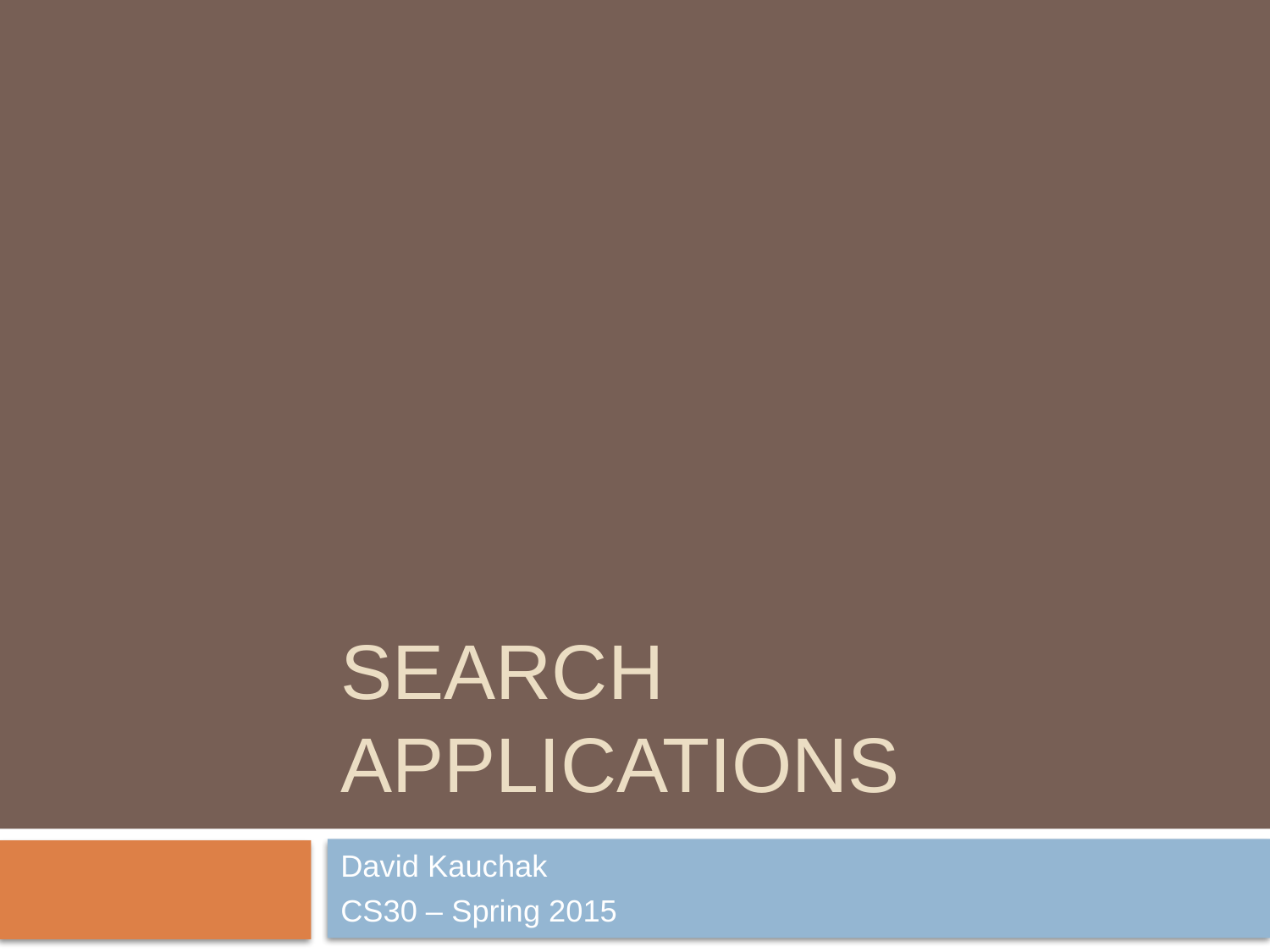

# Search applications
David Kauchak
CS30 – Spring 2015